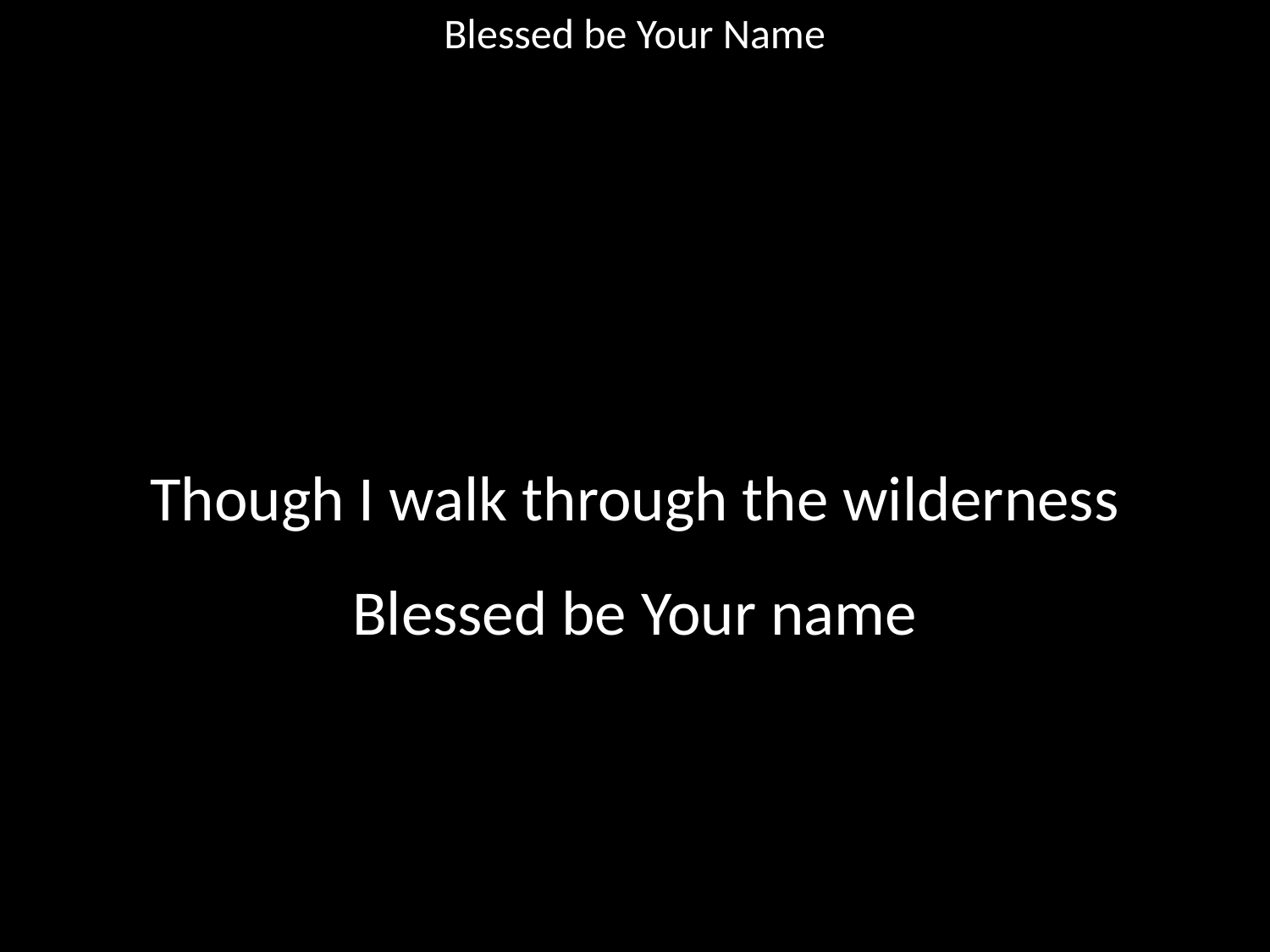

Blessed be Your Name
#
Though I walk through the wilderness
Blessed be Your name